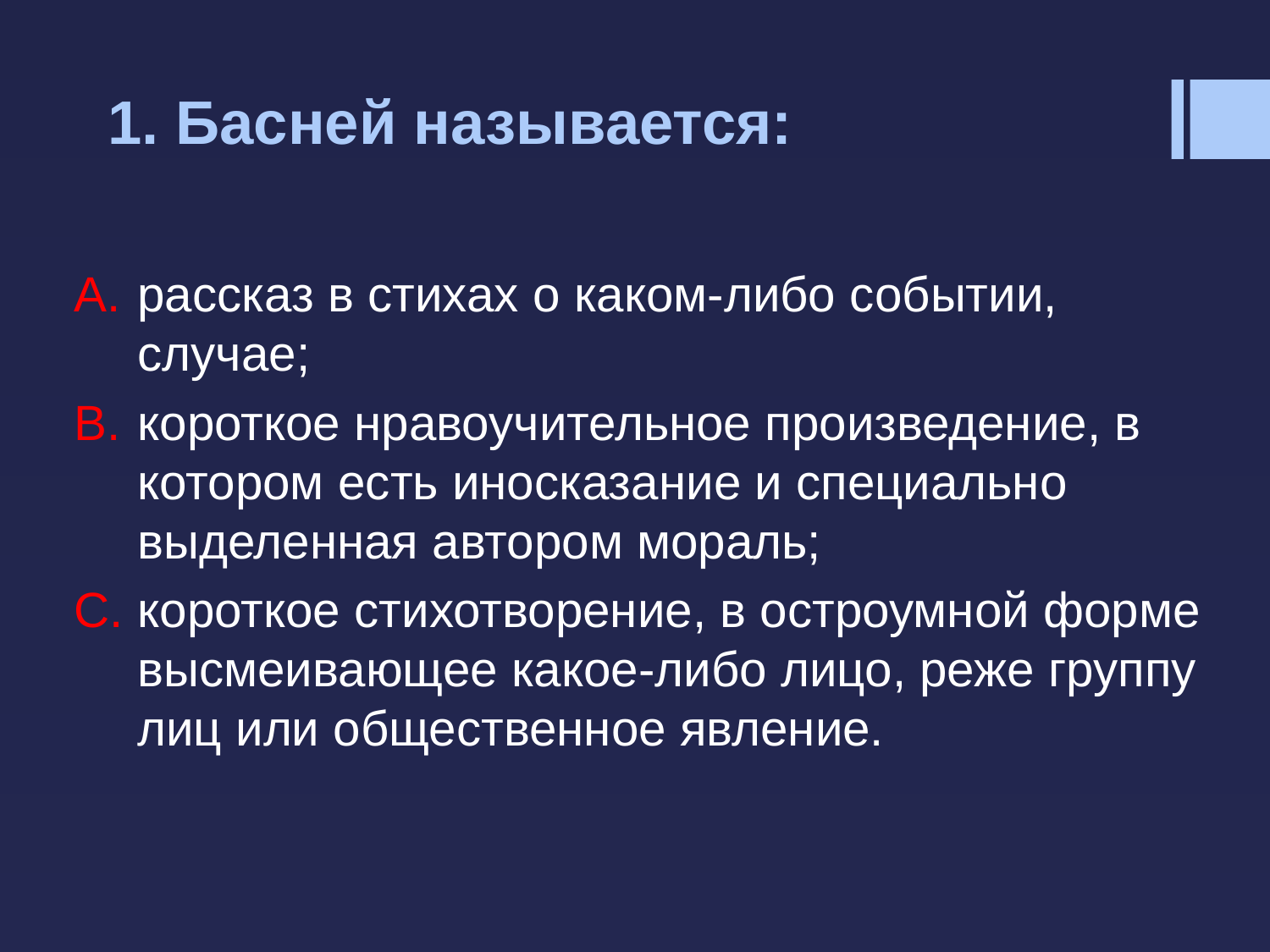

# 1. Басней называется:
рассказ в стихах о каком-либо событии, случае;
короткое нравоучительное произведение, в котором есть иносказание и специально выделенная автором мораль;
короткое стихотворение, в остроумной форме высмеивающее какое-либо лицо, реже группу лиц или общественное явление.